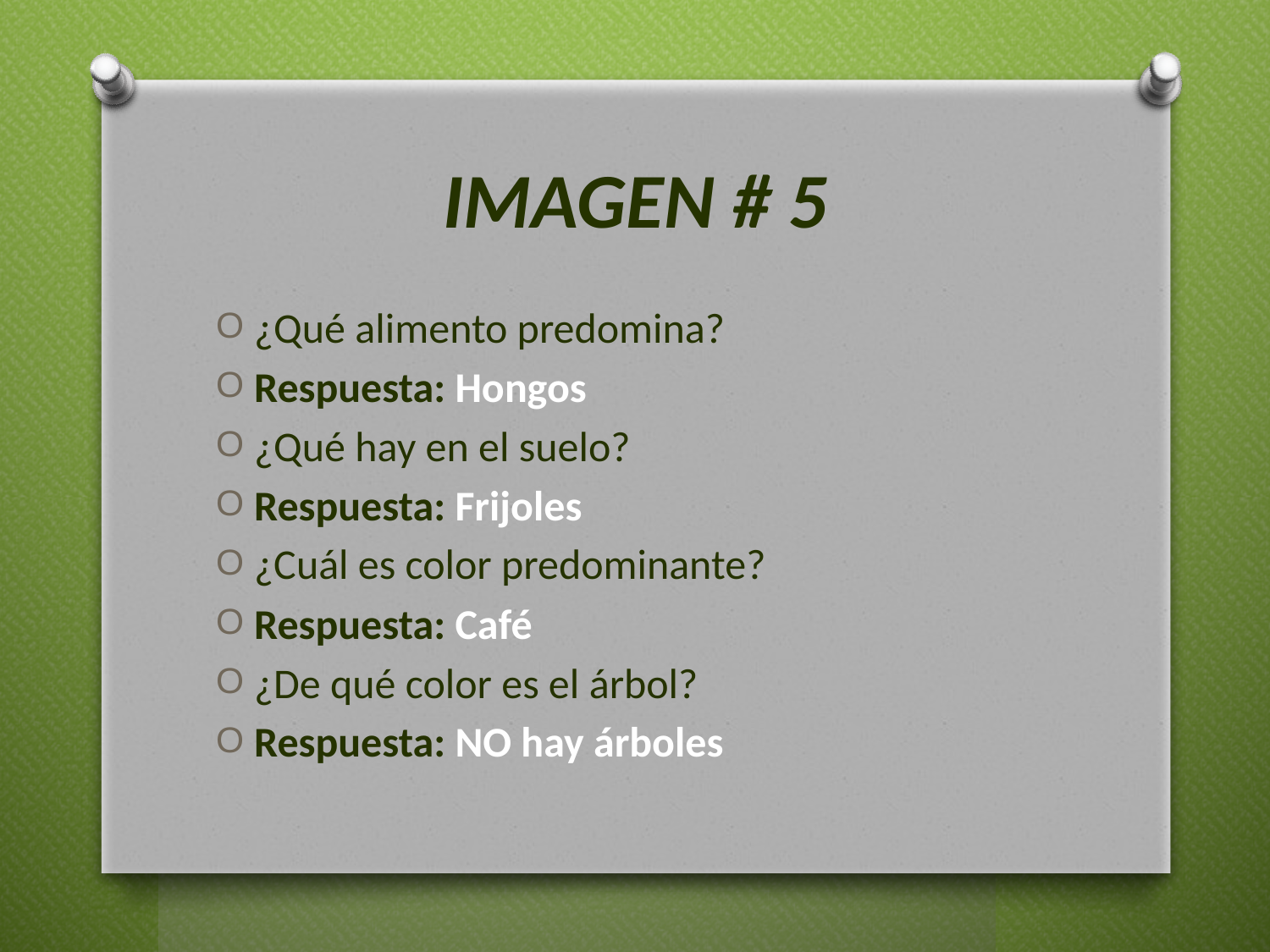

# IMAGEN # 5
¿Qué alimento predomina?
Respuesta: Hongos
¿Qué hay en el suelo?
Respuesta: Frijoles
¿Cuál es color predominante?
Respuesta: Café
¿De qué color es el árbol?
Respuesta: NO hay árboles